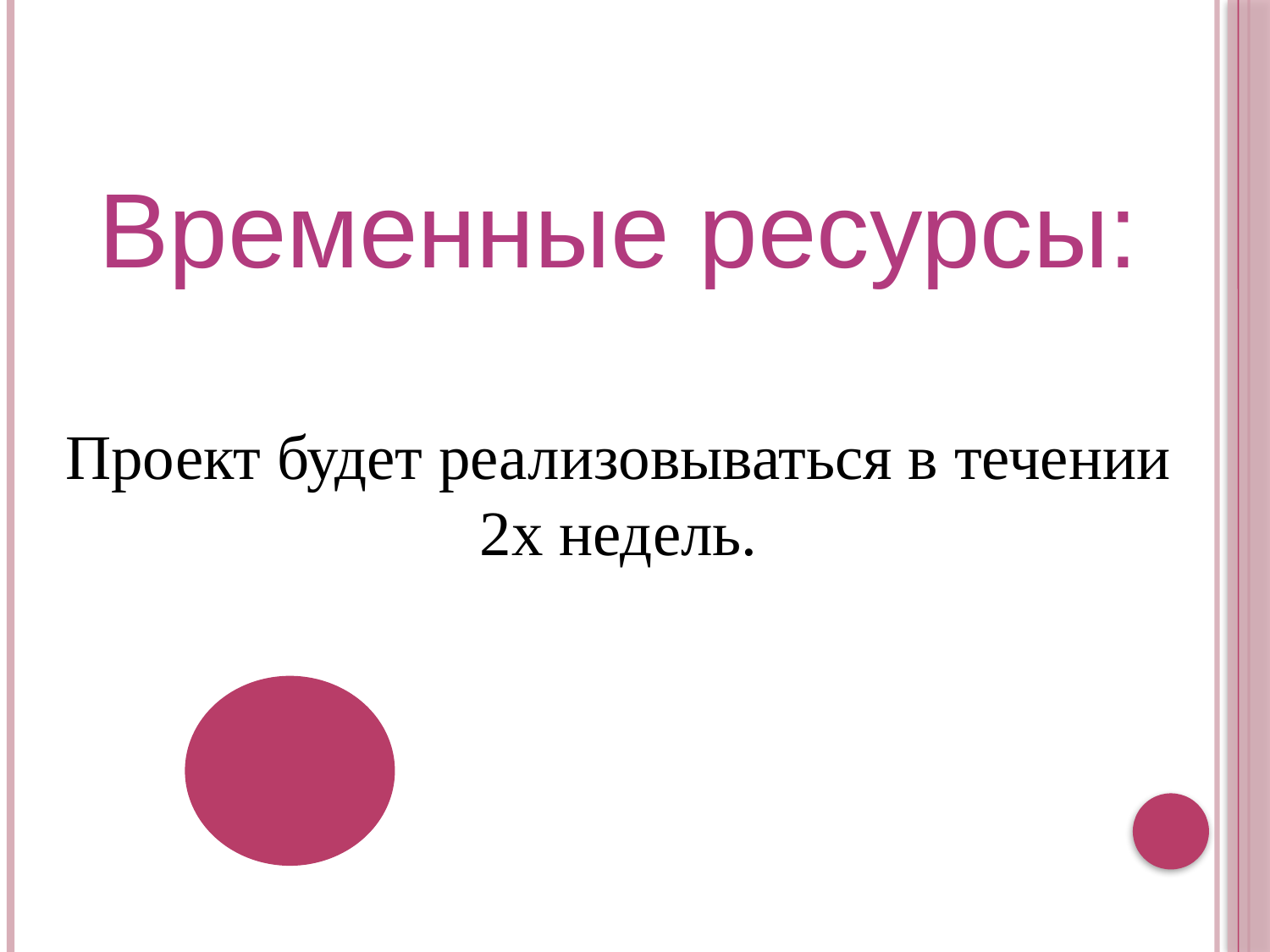

Временные ресурсы:

Проект будет реализовываться в течении 2х недель.